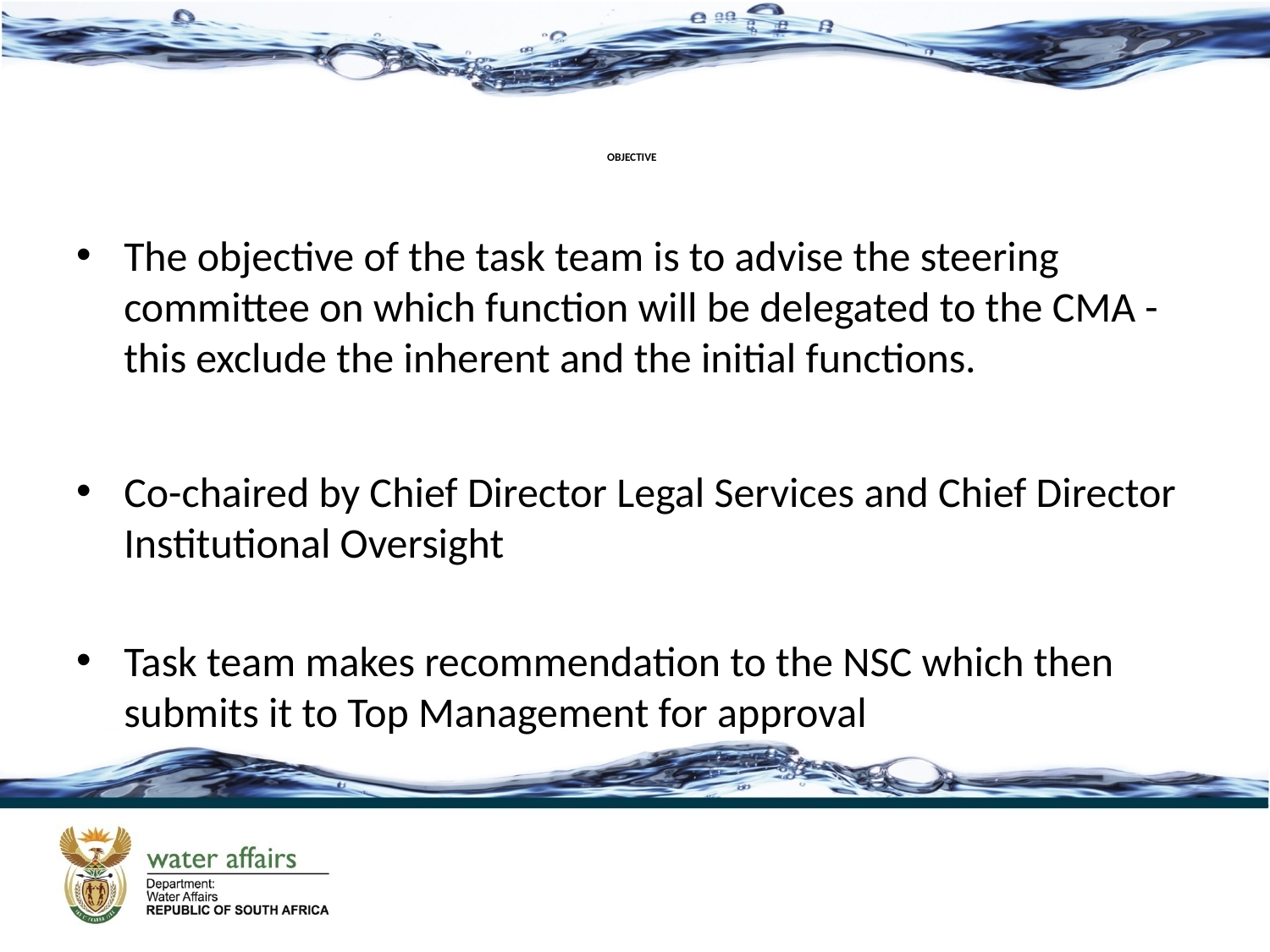

# OBJECTIVE
The objective of the task team is to advise the steering committee on which function will be delegated to the CMA -this exclude the inherent and the initial functions.

Co-chaired by Chief Director Legal Services and Chief Director Institutional Oversight

Task team makes recommendation to the NSC which then submits it to Top Management for approval